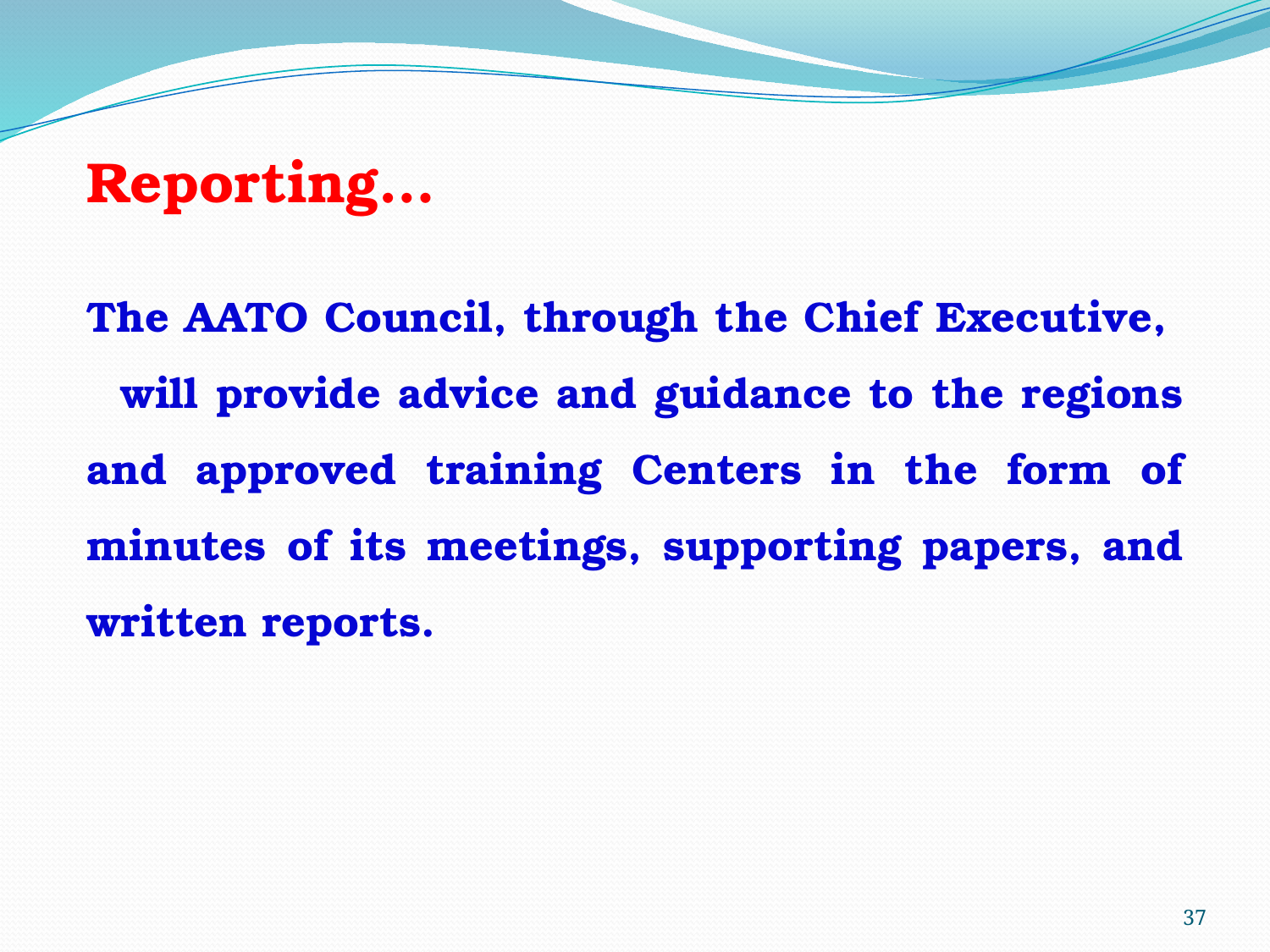

Reporting…

The AATO Council, through the Chief Executive,    will provide advice and guidance to the regions and approved training Centers in the form of minutes of its meetings, supporting papers, and written reports.
37